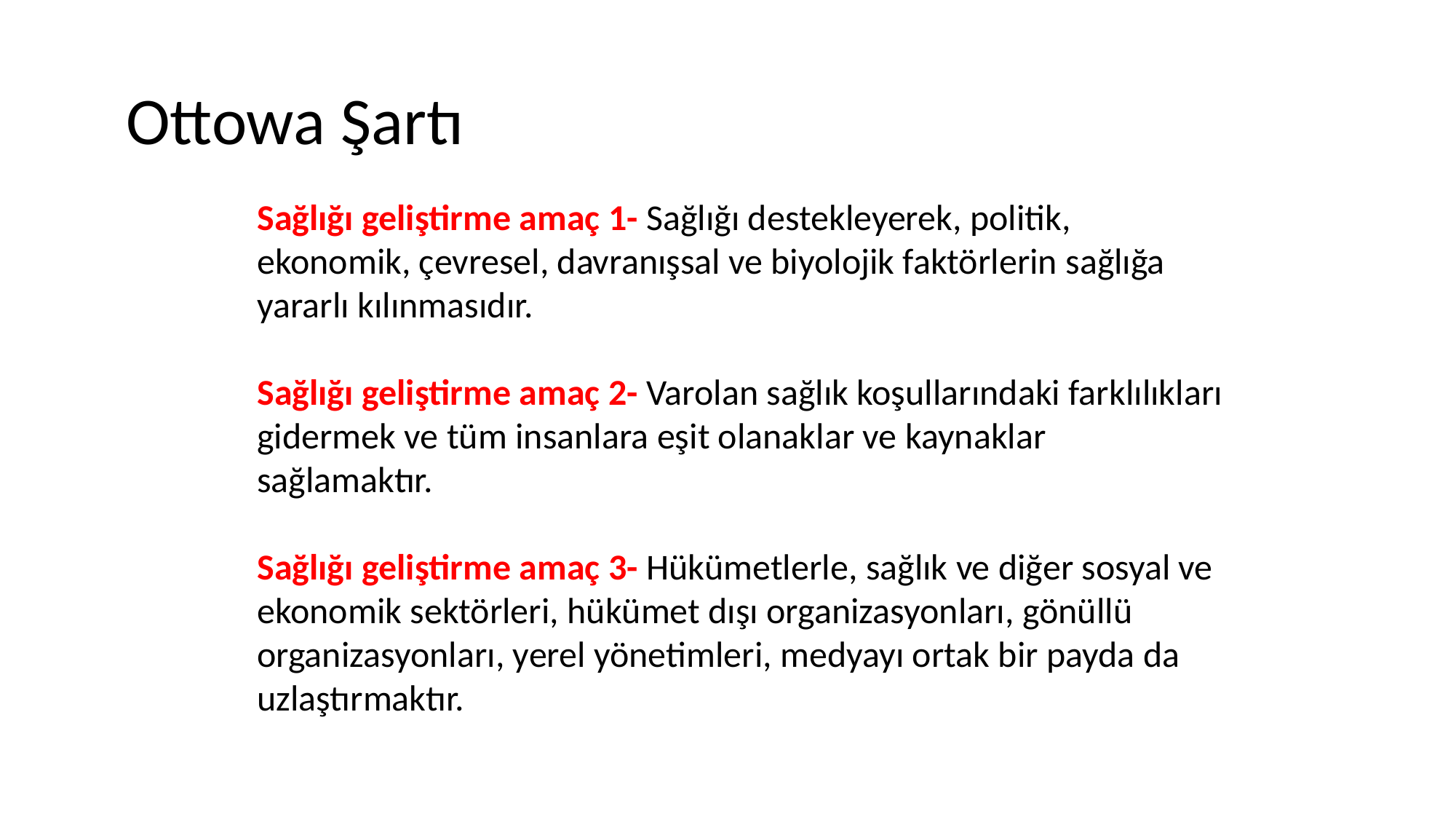

# Ottowa Şartı
Sağlığı geliştirme amaç 1- Sağlığı destekleyerek, politik, ekonomik, çevresel, davranışsal ve biyolojik faktörlerin sağlığa yararlı kılınmasıdır.

Sağlığı geliştirme amaç 2- Varolan sağlık koşullarındaki farklılıkları gidermek ve tüm insanlara eşit olanaklar ve kaynaklar sağlamaktır.

Sağlığı geliştirme amaç 3- Hükümetlerle, sağlık ve diğer sosyal ve ekonomik sektörleri, hükümet dışı organizasyonları, gönüllü organizasyonları, yerel yönetimleri, medyayı ortak bir payda da
uzlaştırmaktır.